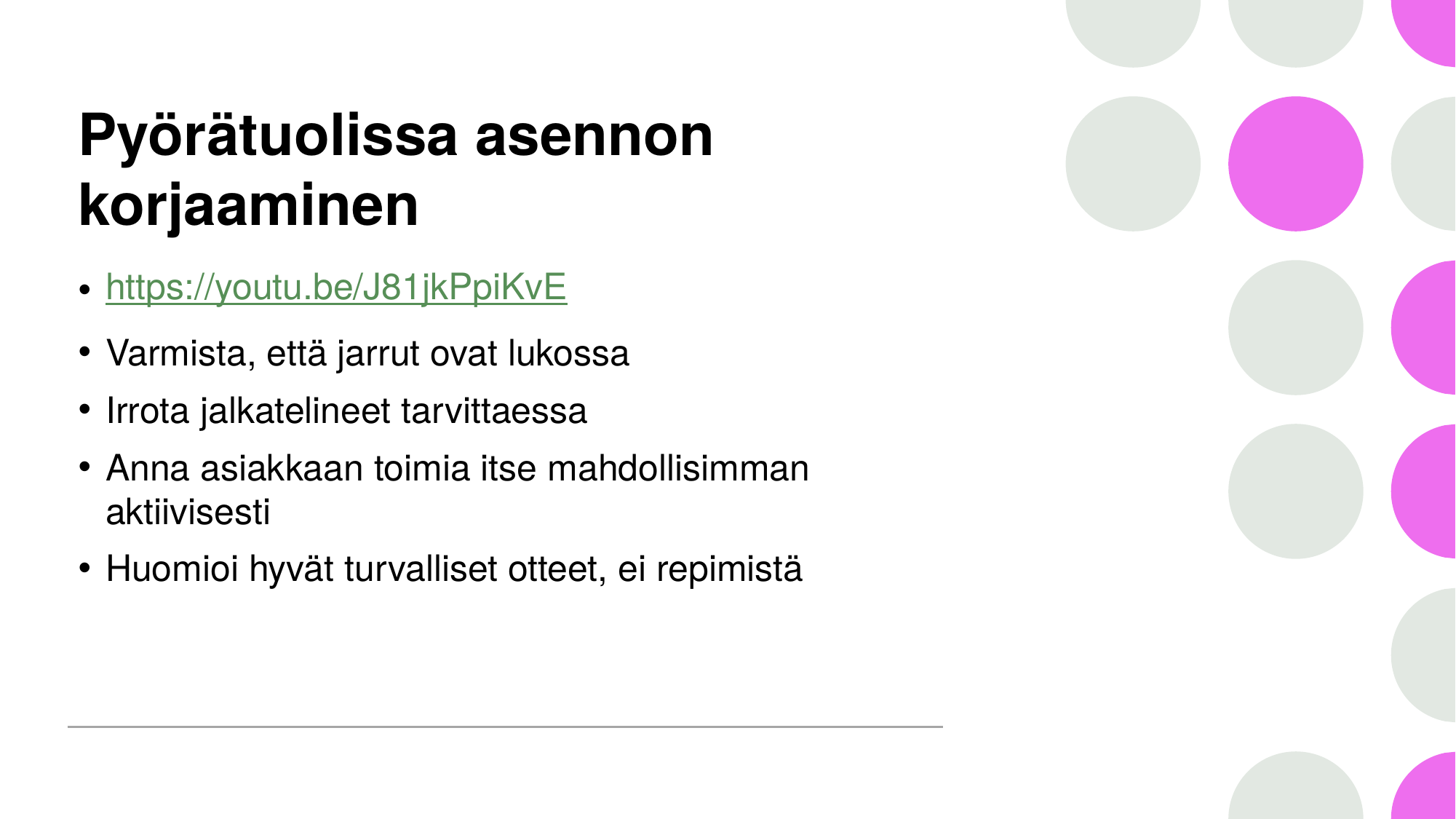

# Pyörätuolissa asennon korjaaminen
https://youtu.be/J81jkPpiKvE
Varmista, että jarrut ovat lukossa
Irrota jalkatelineet tarvittaessa
Anna asiakkaan toimia itse mahdollisimman aktiivisesti
Huomioi hyvät turvalliset otteet, ei repimistä